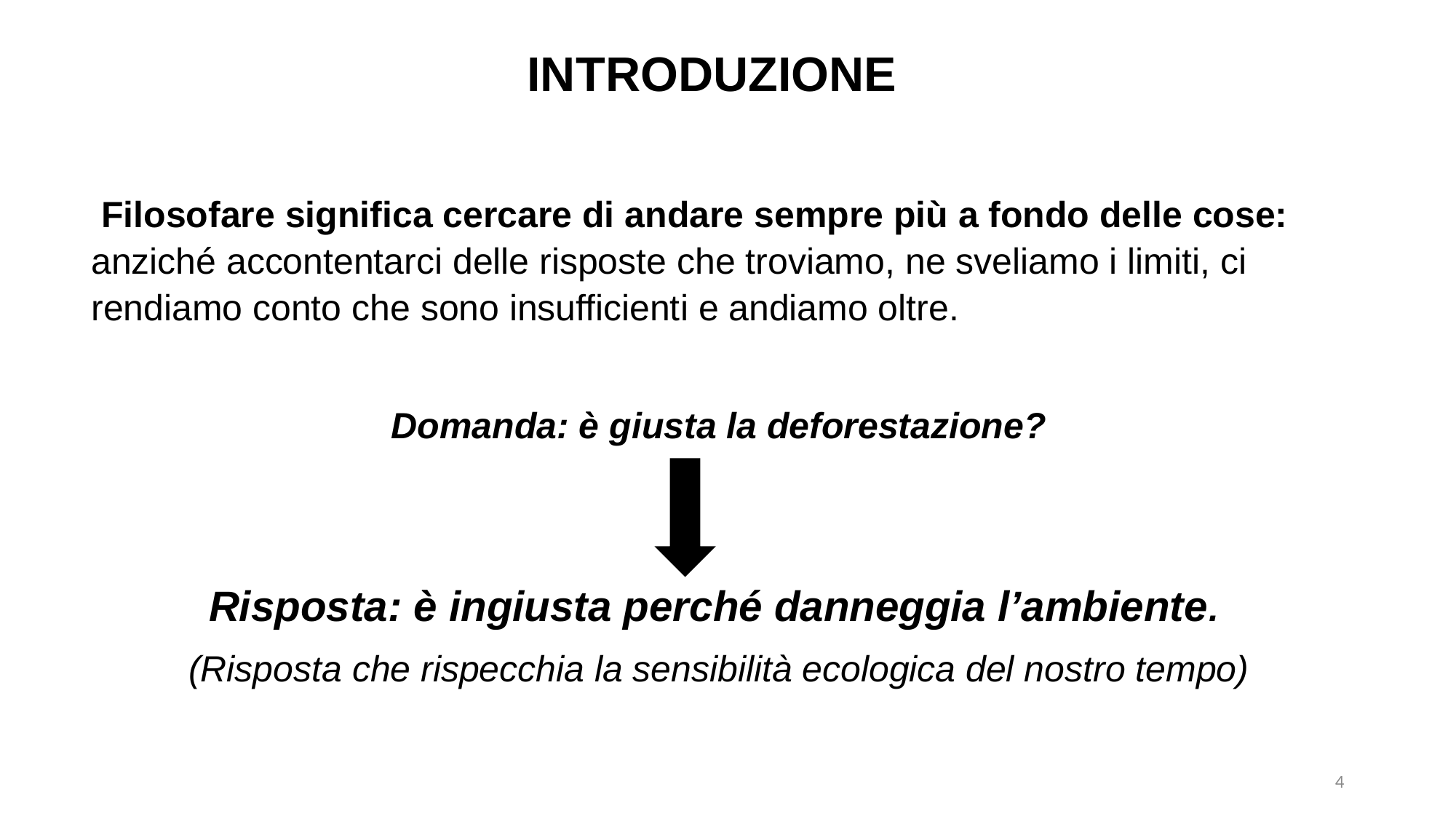

INTRODUZIONE

 Filosofare significa cercare di andare sempre più a fondo delle cose: anziché accontentarci delle risposte che troviamo, ne sveliamo i limiti, ci rendiamo conto che sono insufficienti e andiamo oltre.

Domanda: è giusta la deforestazione?

Risposta: è ingiusta perché danneggia l’ambiente.
(Risposta che rispecchia la sensibilità ecologica del nostro tempo)

4